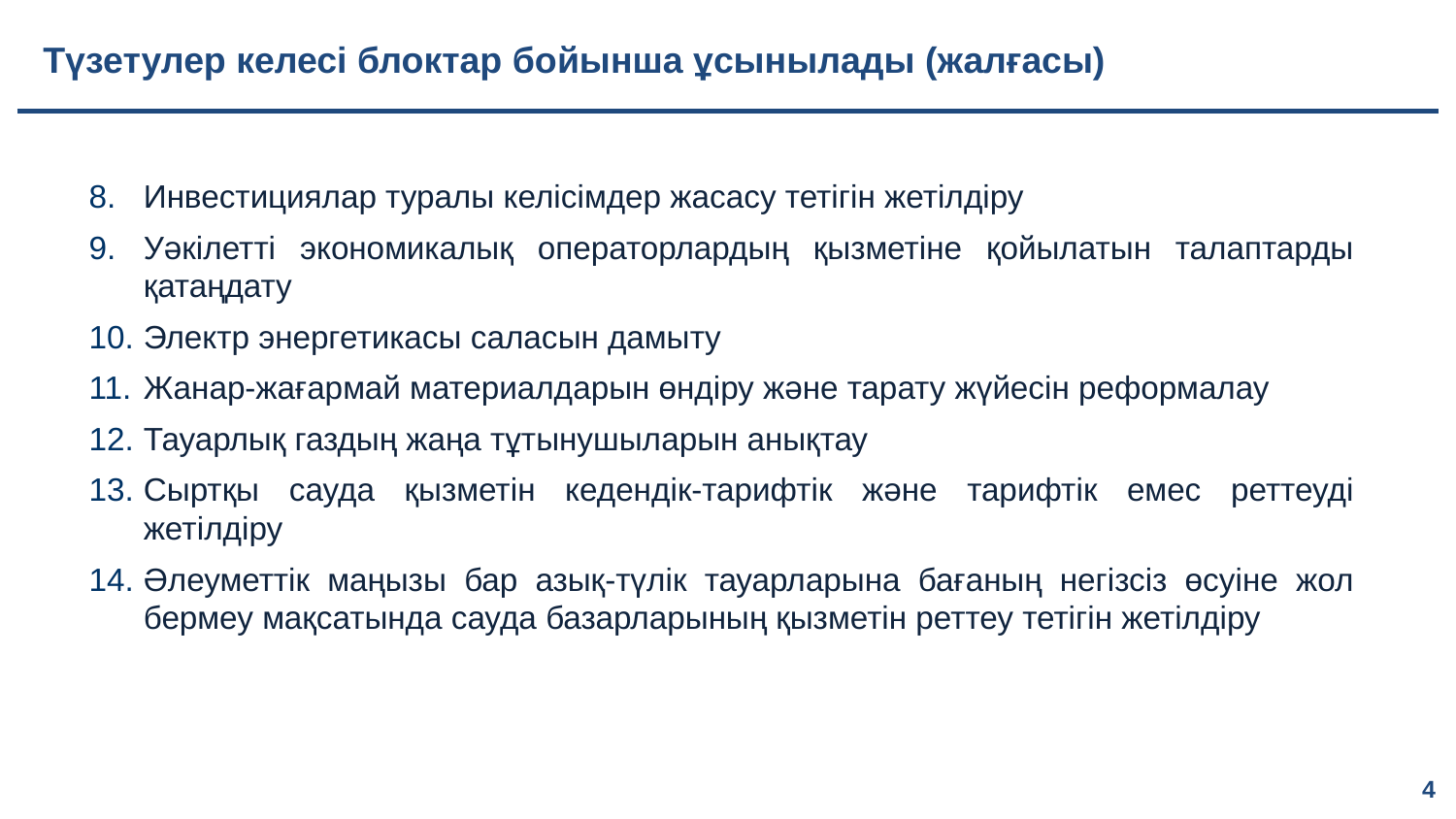

# Түзетулер келесі блоктар бойынша ұсынылады (жалғасы)
Инвестициялар туралы келісімдер жасасу тетігін жетілдіру
Уәкілетті экономикалық операторлардың қызметіне қойылатын талаптарды қатаңдату
Электр энергетикасы саласын дамыту
Жанар-жағармай материалдарын өндіру және тарату жүйесін реформалау
Тауарлық газдың жаңа тұтынушыларын анықтау
Сыртқы сауда қызметін кедендік-тарифтік және тарифтік емес реттеуді жетілдіру
Әлеуметтік маңызы бар азық-түлік тауарларына бағаның негізсіз өсуіне жол бермеу мақсатында сауда базарларының қызметін реттеу тетігін жетілдіру

4